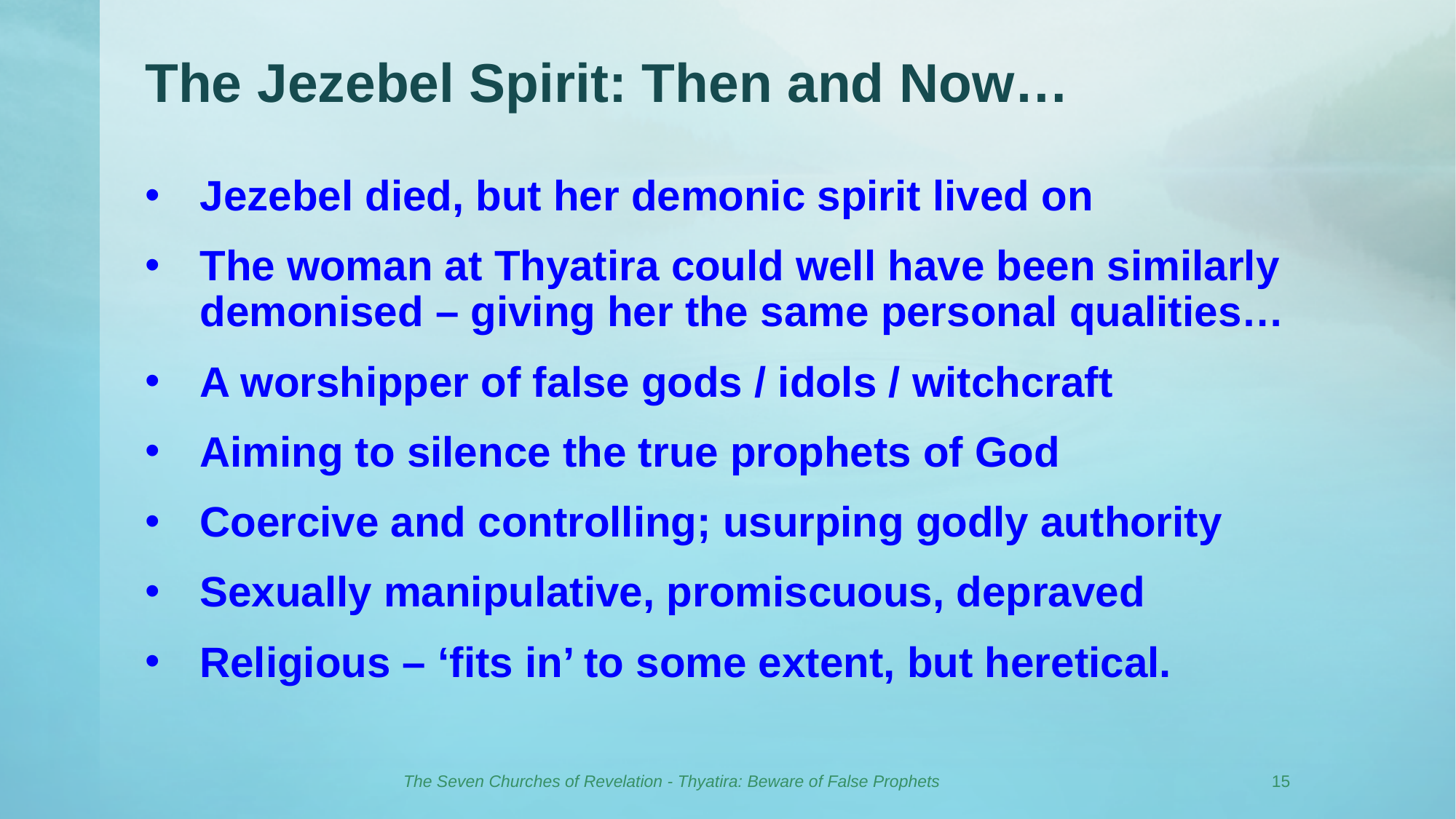

# The Jezebel Spirit: Then and Now…
Jezebel died, but her demonic spirit lived on
The woman at Thyatira could well have been similarly demonised – giving her the same personal qualities…
A worshipper of false gods / idols / witchcraft
Aiming to silence the true prophets of God
Coercive and controlling; usurping godly authority
Sexually manipulative, promiscuous, depraved
Religious – ‘fits in’ to some extent, but heretical.

The Seven Churches of Revelation - Thyatira: Beware of False Prophets
15